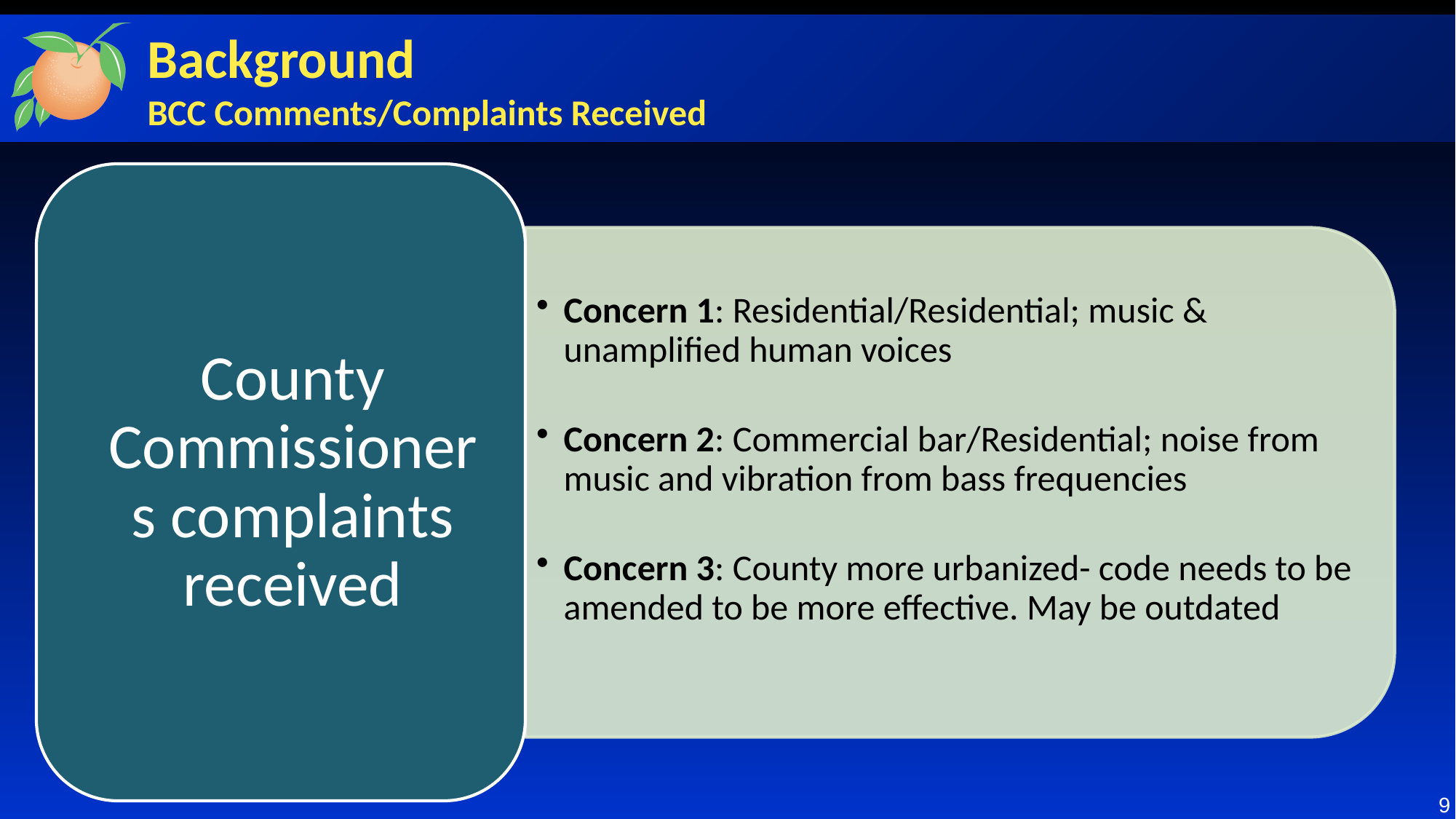

# Background BCC Comments/Complaints Received
Concern 1: Residential/Residential; music & unamplified human voices

Concern 2: Commercial bar/Residential; noise from music and vibration from bass frequencies

Concern 3: County more urbanized- code needs to be amended to be more effective. May be outdated

County Commissioners complaints received
9